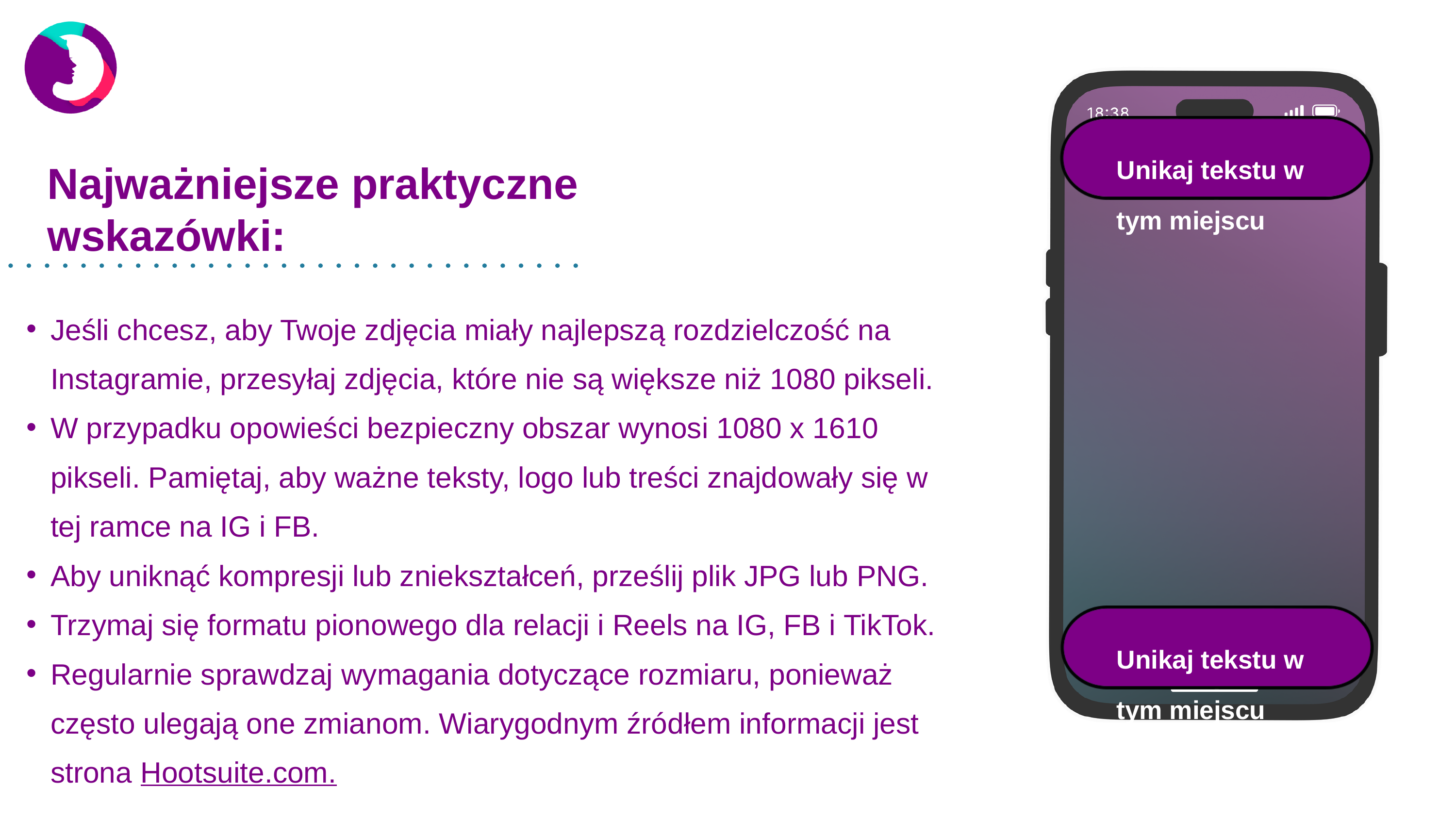

Unikaj tekstu w tym miejscu
Najważniejsze praktyczne wskazówki:
Jeśli chcesz, aby Twoje zdjęcia miały najlepszą rozdzielczość na Instagramie, przesyłaj zdjęcia, które nie są większe niż 1080 pikseli.
W przypadku opowieści bezpieczny obszar wynosi 1080 x 1610 pikseli. Pamiętaj, aby ważne teksty, logo lub treści znajdowały się w tej ramce na IG i FB.
Aby uniknąć kompresji lub zniekształceń, prześlij plik JPG lub PNG.
Trzymaj się formatu pionowego dla relacji i Reels na IG, FB i TikTok.
Regularnie sprawdzaj wymagania dotyczące rozmiaru, ponieważ często ulegają one zmianom. Wiarygodnym źródłem informacji jest strona Hootsuite.com.

Unikaj tekstu w tym miejscu